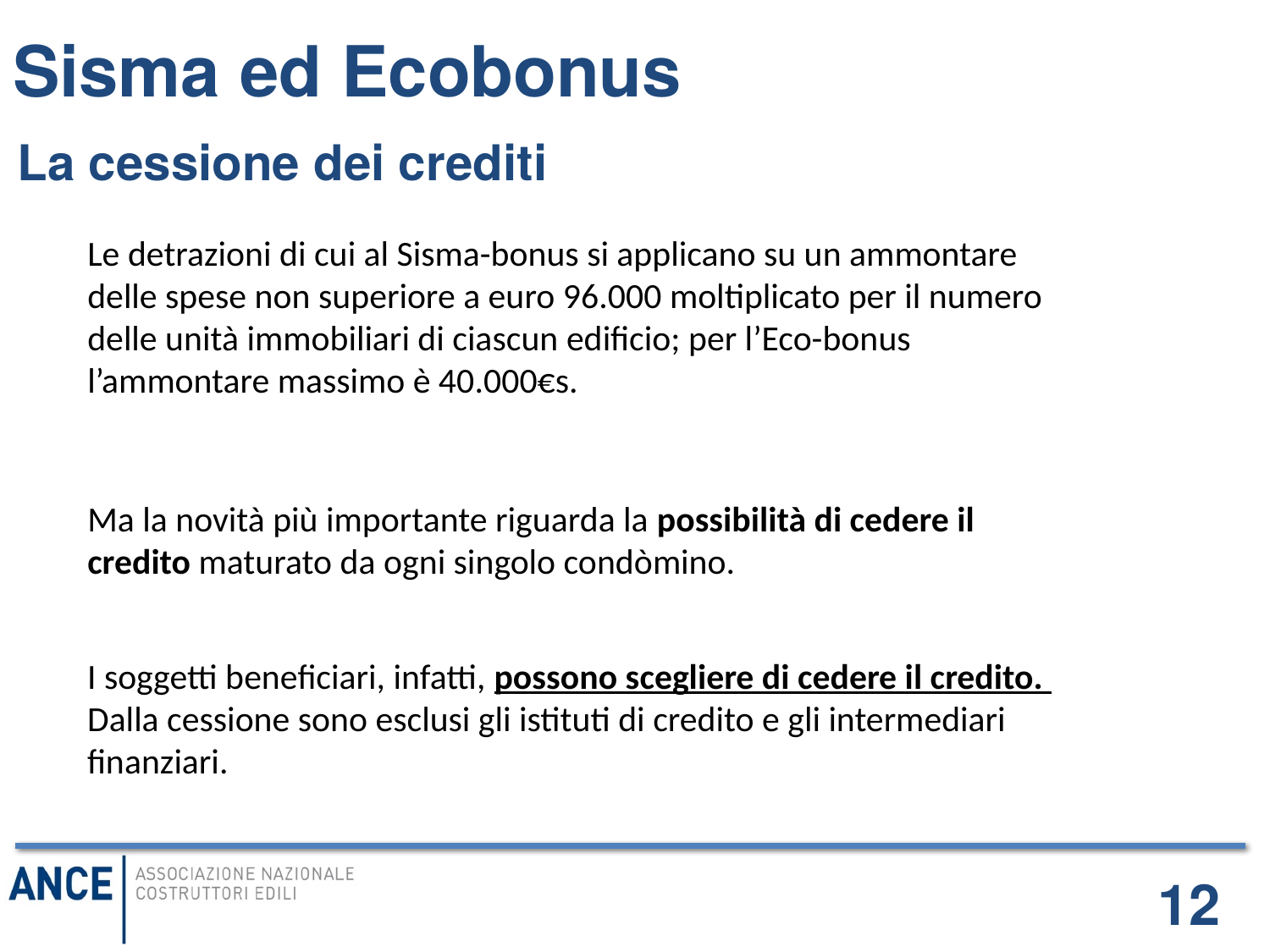

Sisma ed Ecobonus
La cessione dei crediti
Le detrazioni di cui al Sisma-bonus si applicano su un ammontare delle spese non superiore a euro 96.000 moltiplicato per il numero delle unità immobiliari di ciascun edificio; per l’Eco-bonus l’ammontare massimo è 40.000€s.
Ma la novità più importante riguarda la possibilità di cedere il credito maturato da ogni singolo condòmino.
I soggetti beneficiari, infatti, possono scegliere di cedere il credito.
Dalla cessione sono esclusi gli istituti di credito e gli intermediari finanziari.
12